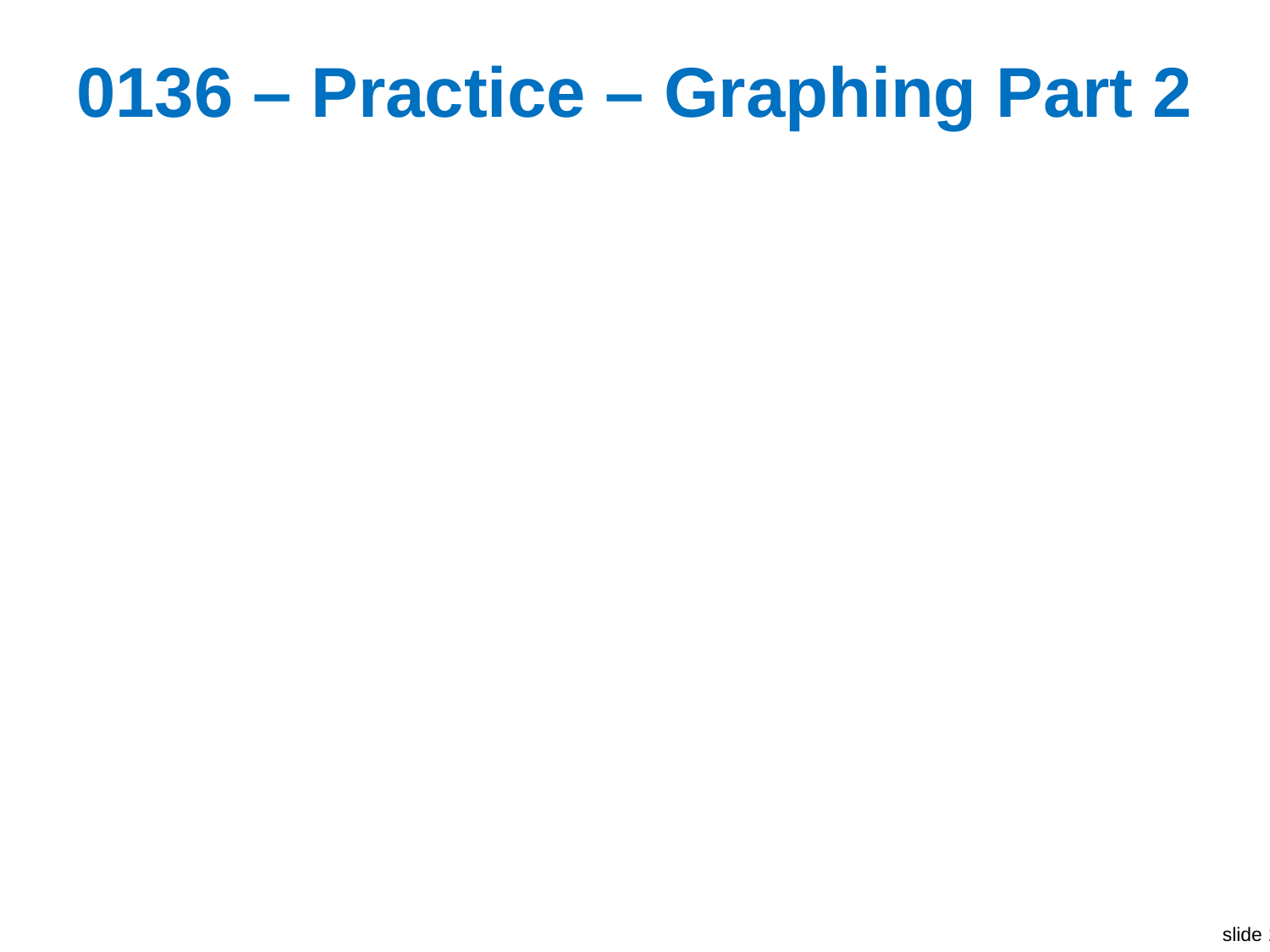

# 0136 – Practice – Graphing Part 2